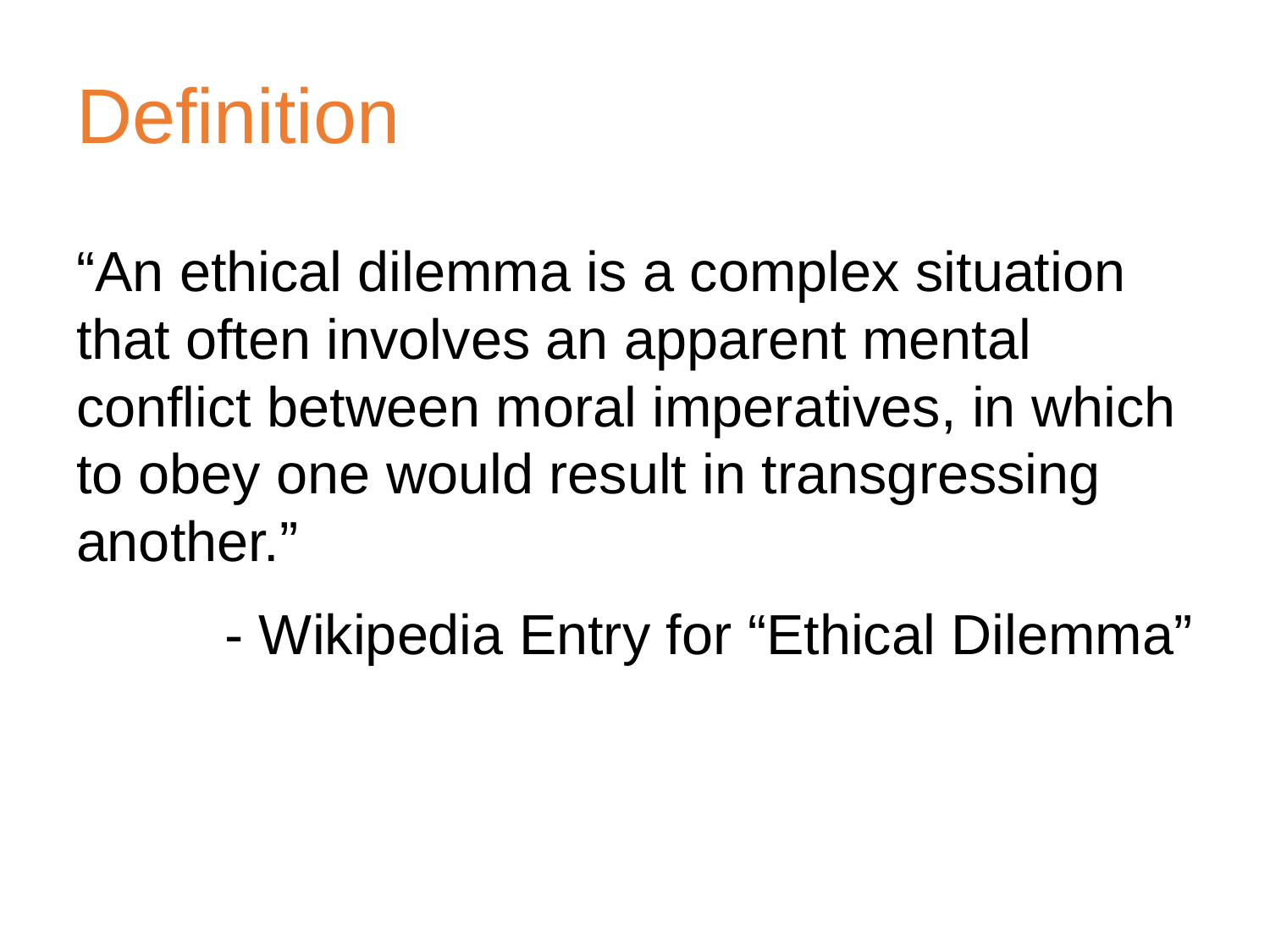

# Definition
“An ethical dilemma is a complex situation that often involves an apparent mental conflict between moral imperatives, in which to obey one would result in transgressing another.”
- Wikipedia Entry for “Ethical Dilemma”